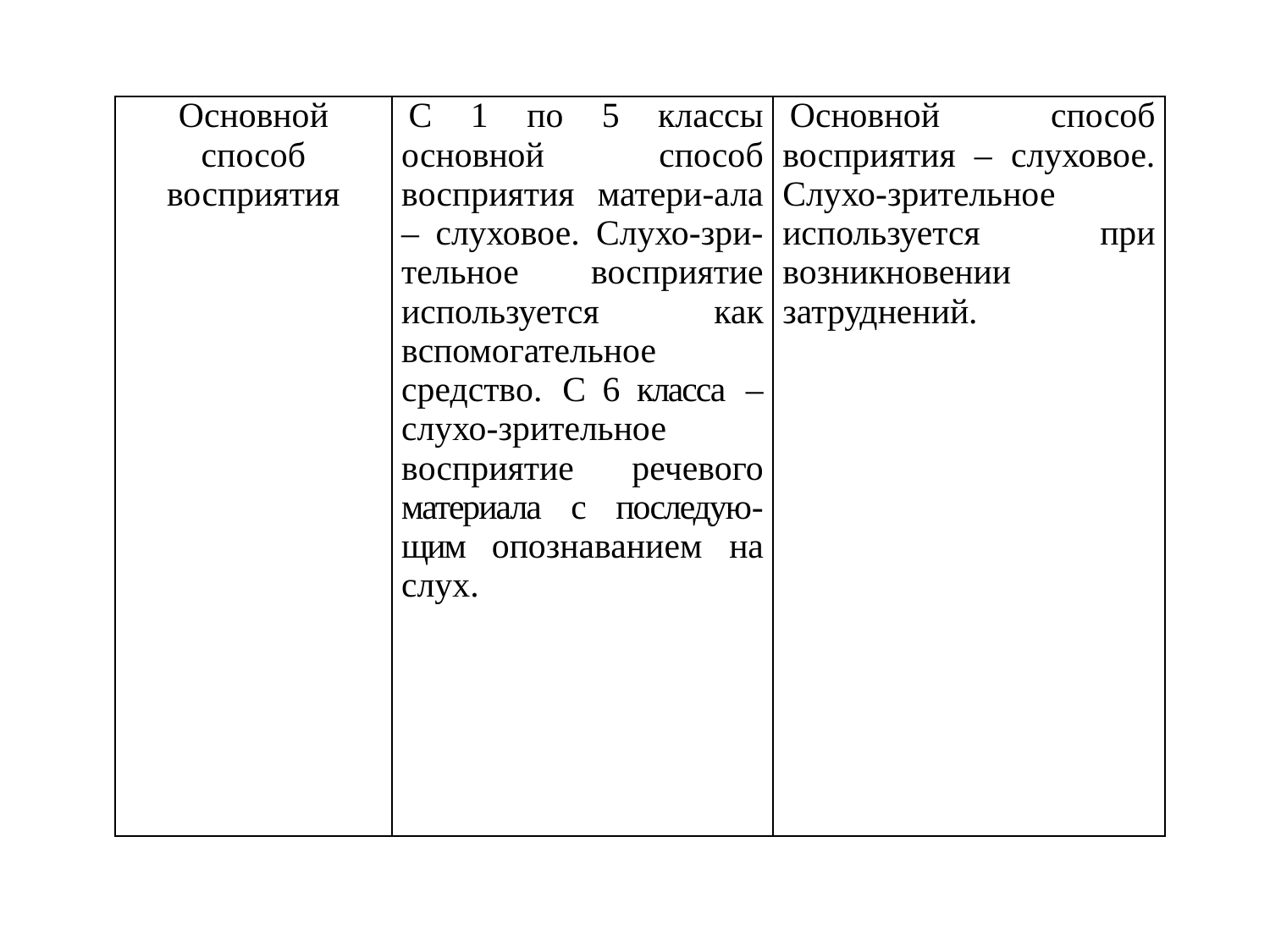

| Основной способ восприятия | С 1 по 5 классы основной способ восприятия матери-ала – слуховое. Слухо-зри-тельное восприятие используется как вспомогательное средство. С 6 класса – слухо-зрительное восприятие речевого материала с последую-щим опознаванием на слух. | Основной способ восприятия – слуховое. Слухо-зрительное используется при возникновении затруднений. |
| --- | --- | --- |